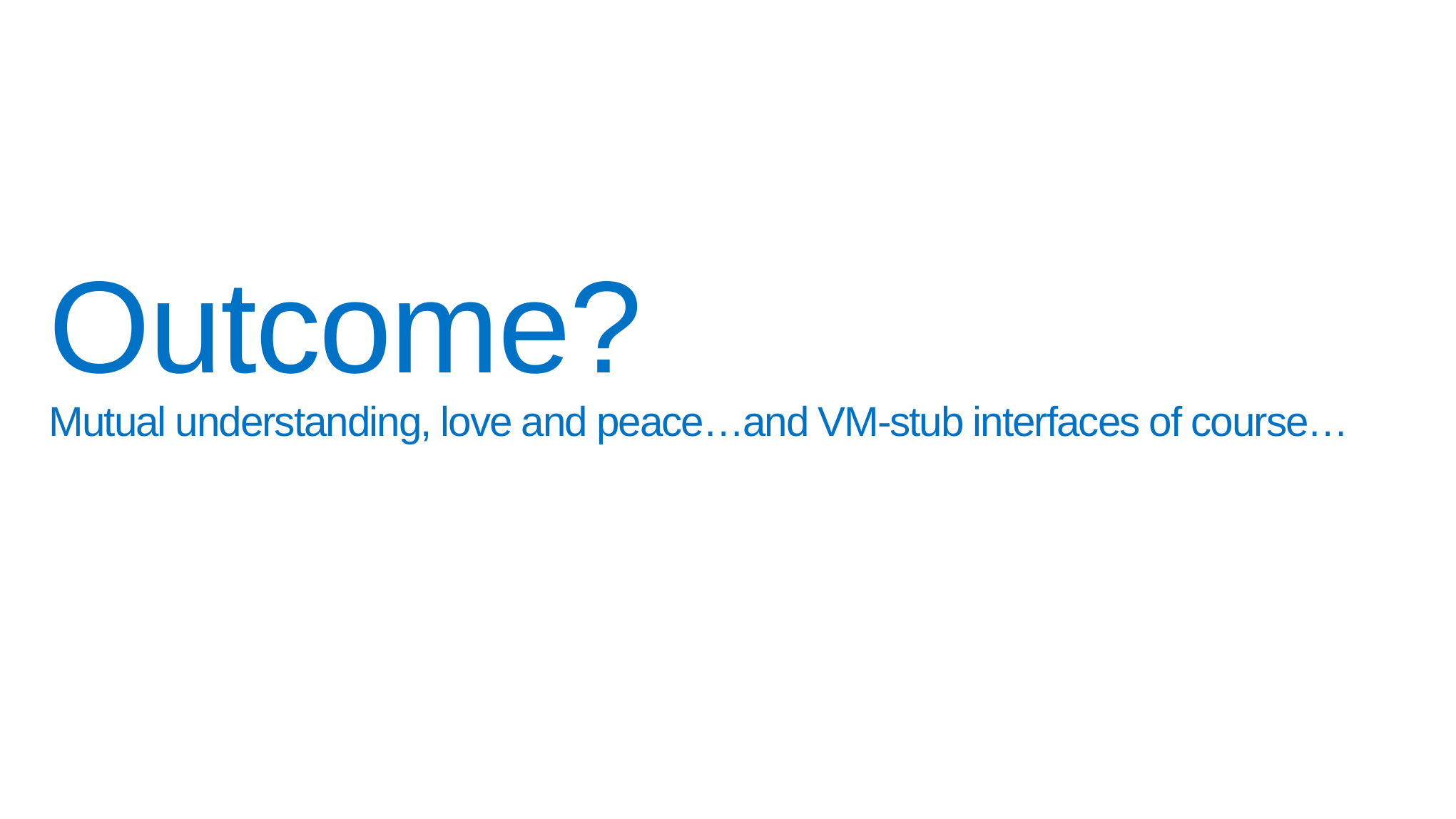

# Outcome? Mutual understanding, love and peace…and VM-stub interfaces of course…